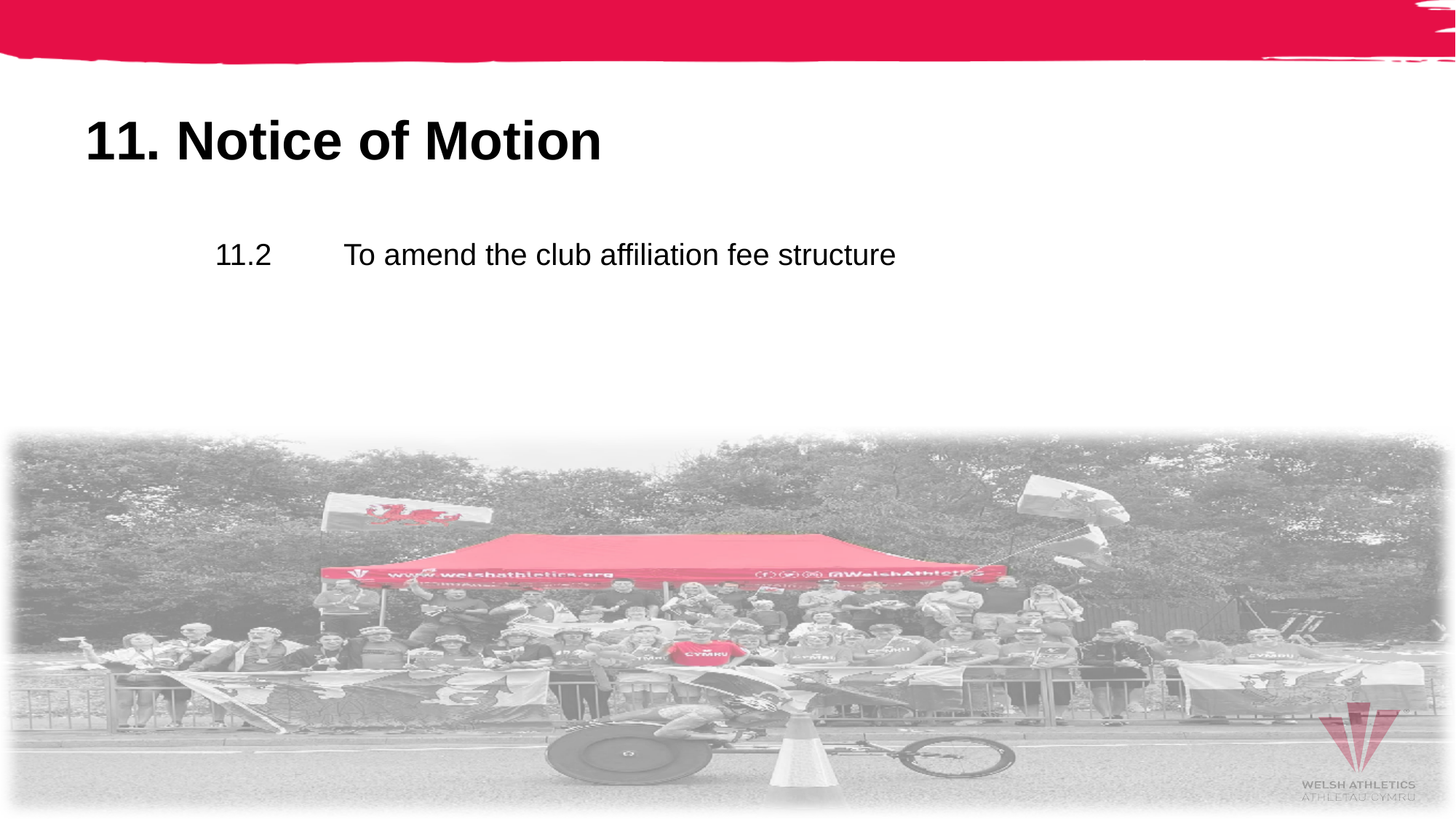

# 11. Notice of Motion
11.2 	To amend the club affiliation fee structure